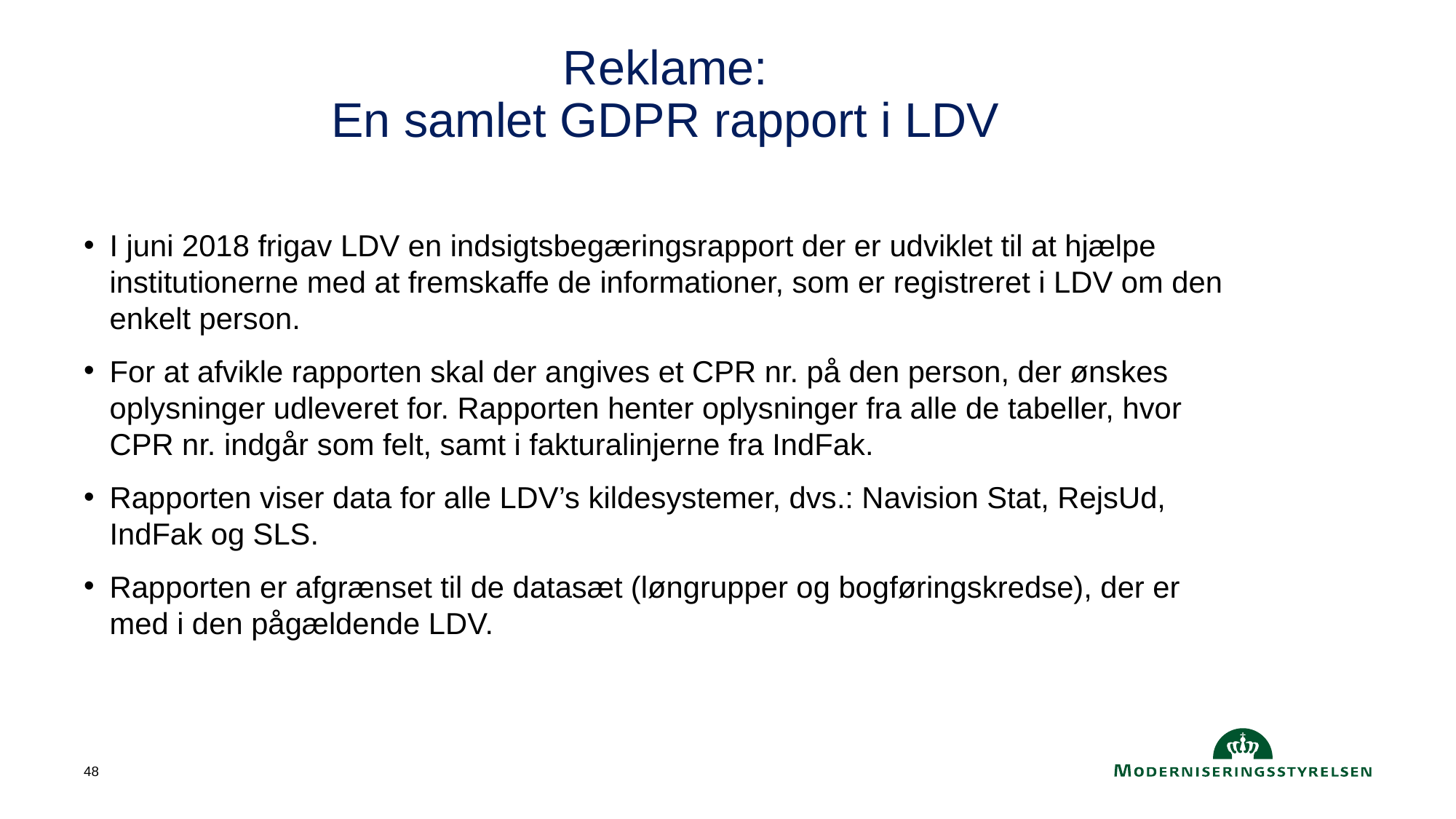

# Reklame: En samlet GDPR rapport i LDV

I juni 2018 frigav LDV en indsigtsbegæringsrapport der er udviklet til at hjælpe institutionerne med at fremskaffe de informationer, som er registreret i LDV om den enkelt person.
For at afvikle rapporten skal der angives et CPR nr. på den person, der ønskes oplysninger udleveret for. Rapporten henter oplysninger fra alle de tabeller, hvor CPR nr. indgår som felt, samt i fakturalinjerne fra IndFak.
Rapporten viser data for alle LDV’s kildesystemer, dvs.: Navision Stat, RejsUd, IndFak og SLS.
Rapporten er afgrænset til de datasæt (løngrupper og bogføringskredse), der er med i den pågældende LDV.

48